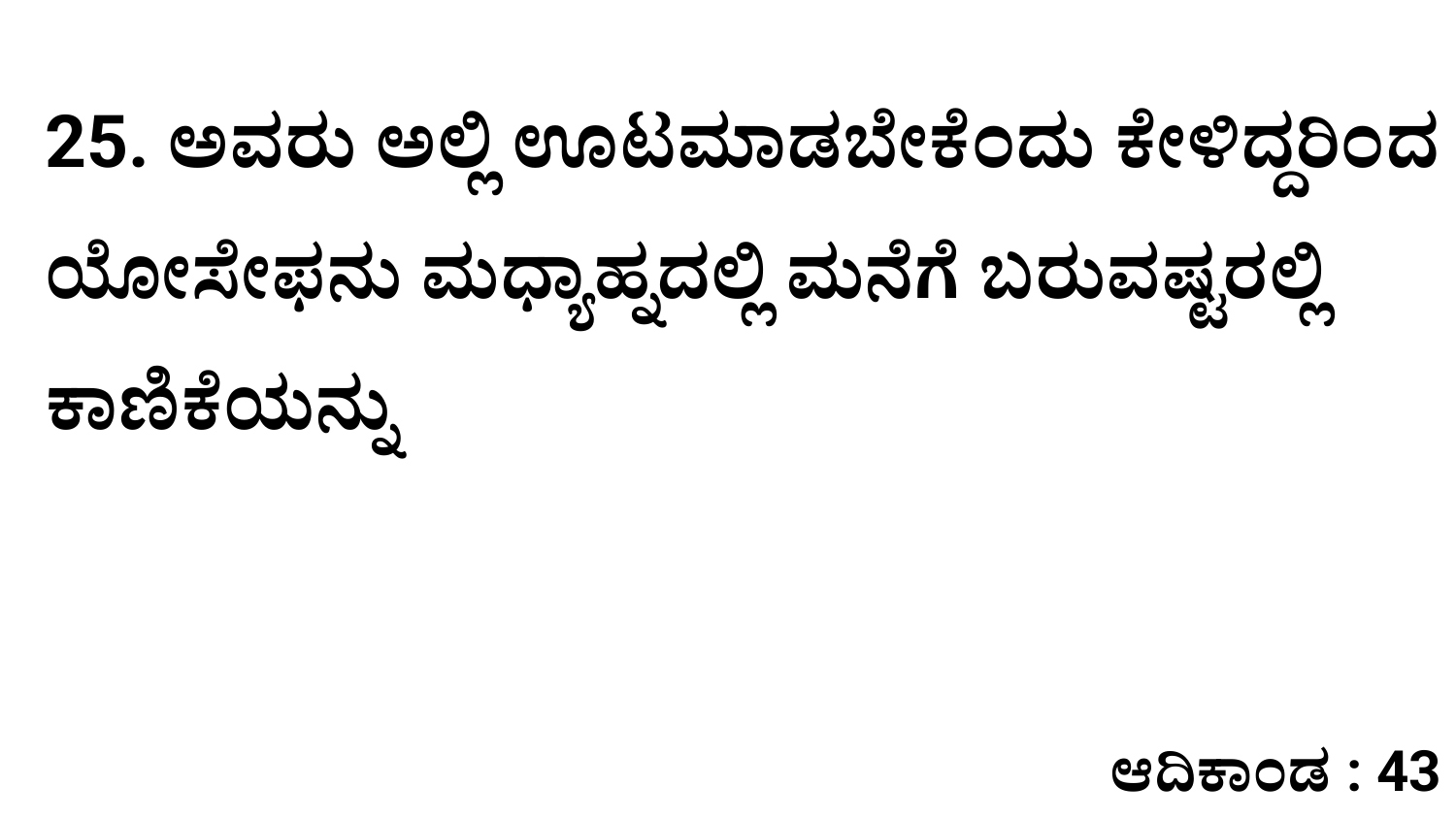

25. ಅವರು ಅಲ್ಲಿ ಊಟಮಾಡಬೇಕೆಂದು ಕೇಳಿದ್ದರಿಂದ ಯೋಸೇಫನು ಮಧ್ಯಾಹ್ನದಲ್ಲಿ ಮನೆಗೆ ಬರುವಷ್ಟರಲ್ಲಿ ಕಾಣಿಕೆಯನ್ನು
ಆದಿಕಾಂಡ : 43